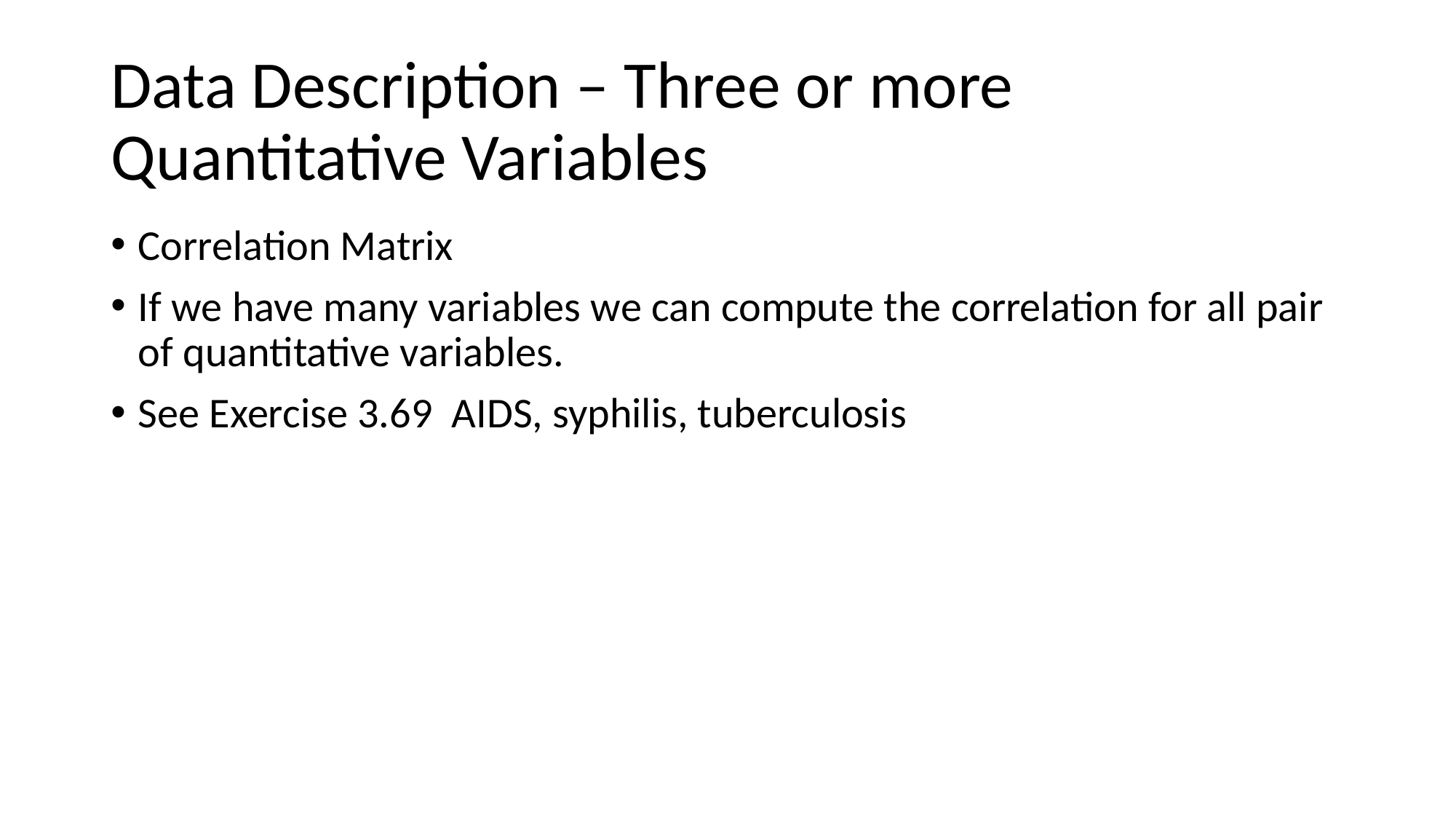

# Data Description – Three or more Quantitative Variables
Correlation Matrix
If we have many variables we can compute the correlation for all pair of quantitative variables.
See Exercise 3.69  AIDS, syphilis, tuberculosis